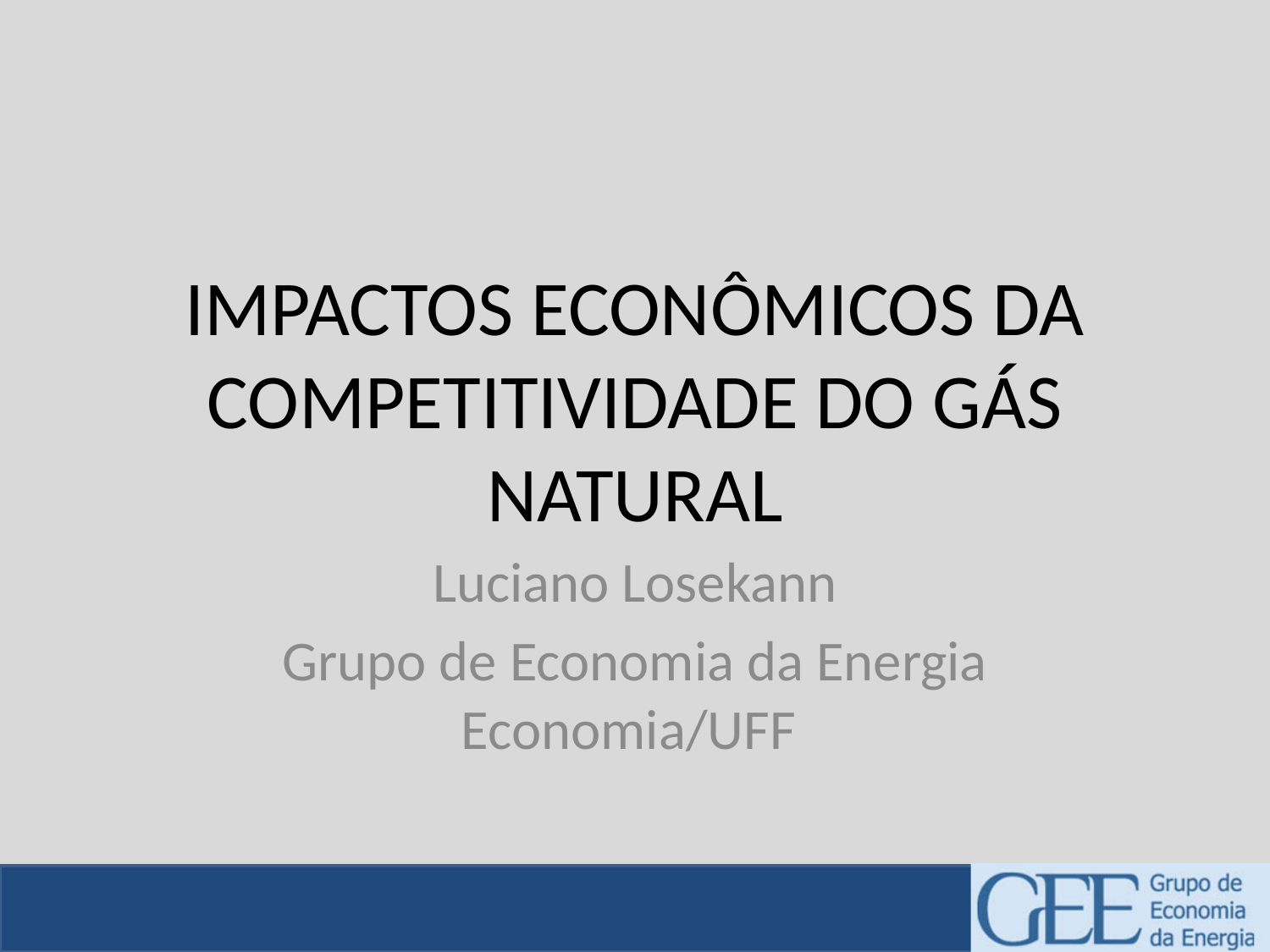

# IMPACTOS ECONÔMICOS DA COMPETITIVIDADE DO GÁS NATURAL
Luciano Losekann
Grupo de Economia da Energia Economia/UFF